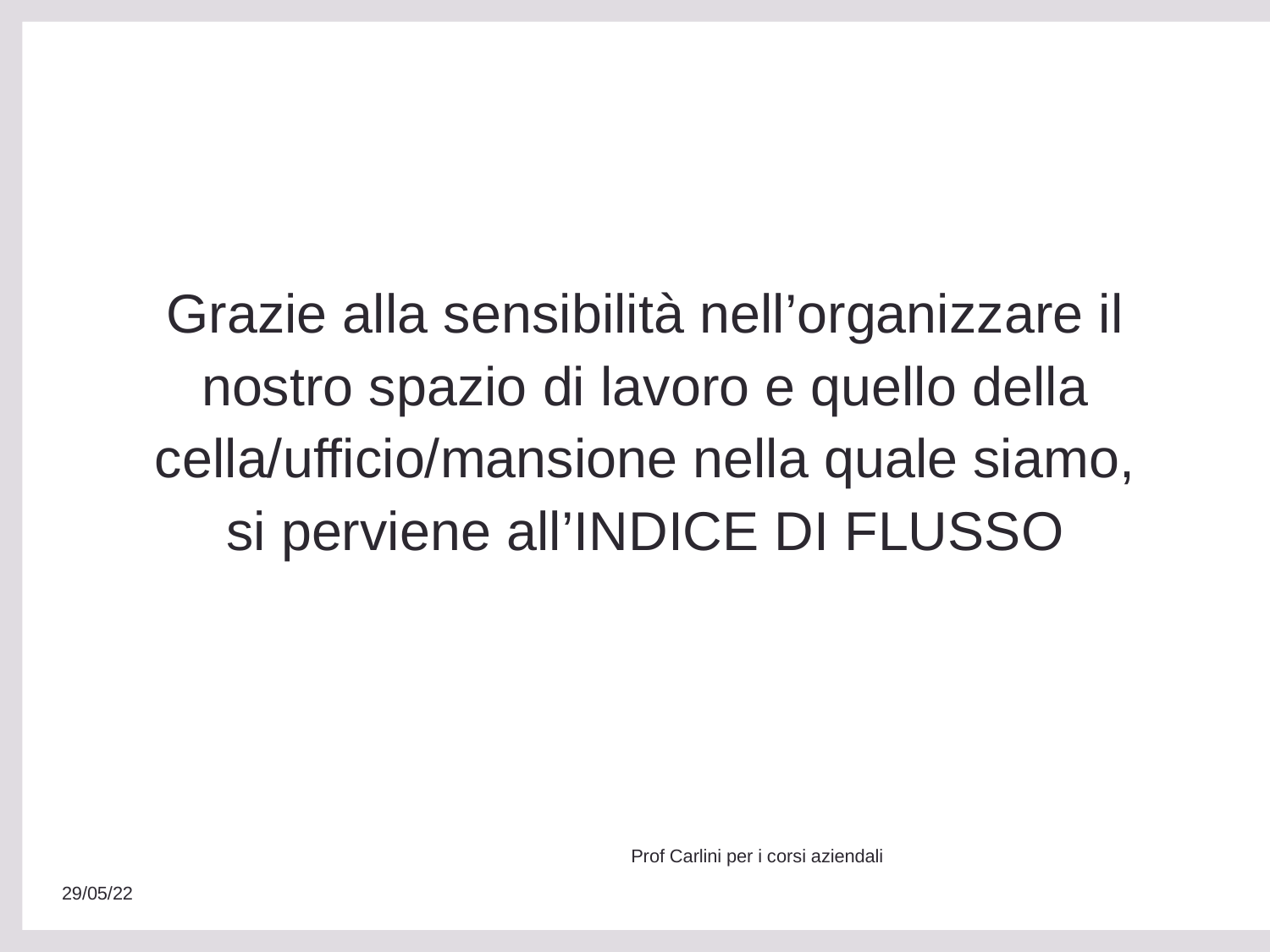

# Grazie alla sensibilità nell’organizzare il nostro spazio di lavoro e quello della cella/ufficio/mansione nella quale siamo, si perviene all’INDICE DI FLUSSO
Prof Carlini per i corsi aziendali
29/05/22
7